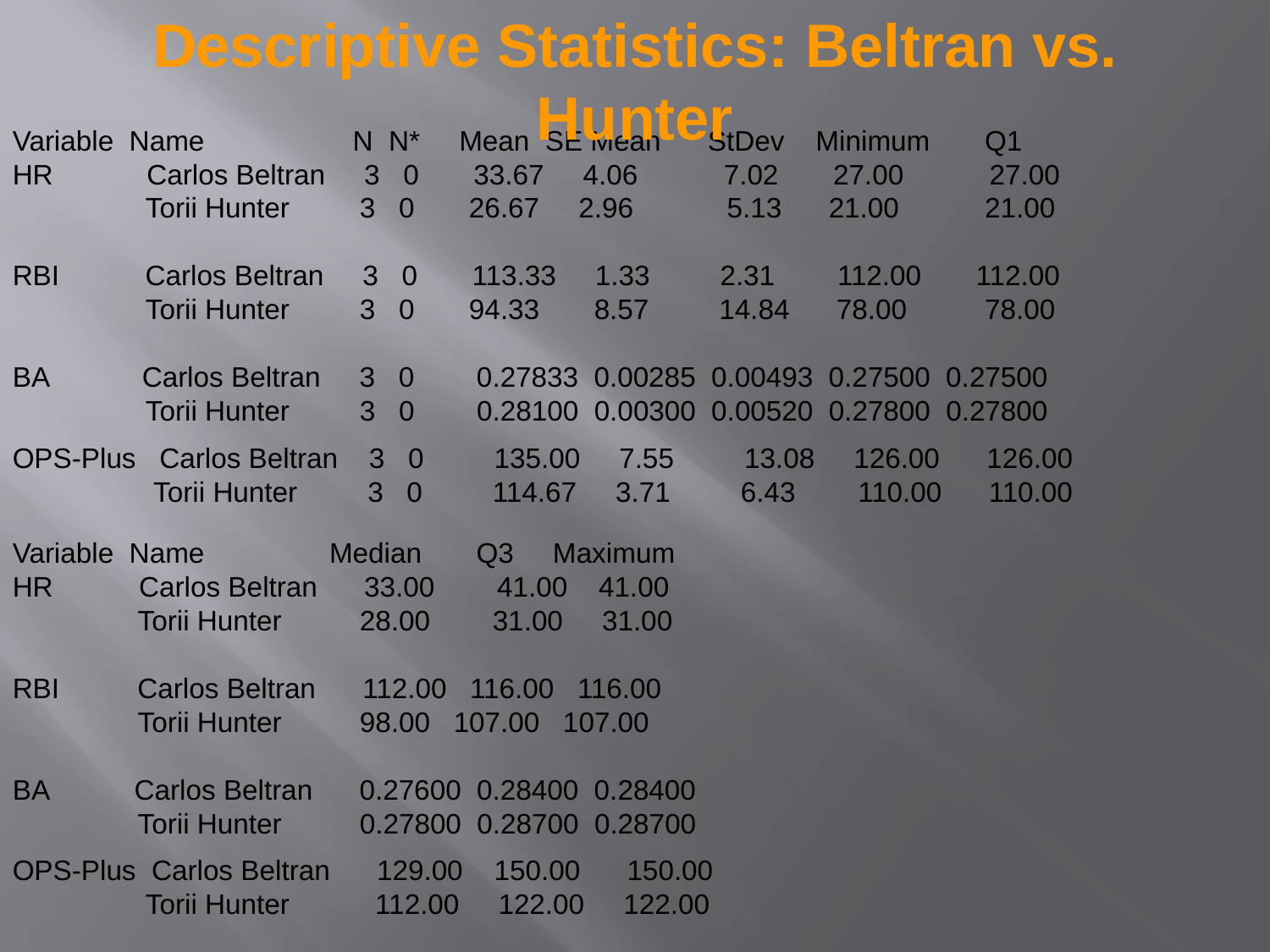

# Descriptive Statistics: Beltran vs. Hunter
Variable  Name                   N  N*     Mean  SE Mean      StDev    Minimum       Q1
HR            Carlos Beltran     3   0       33.67     4.06           7.02       27.00           27.00
                 Torii Hunter         3   0       26.67     2.96            5.13      21.00           21.00

RBI           Carlos Beltran     3   0       113.33     1.33         2.31        112.00       112.00
                 Torii Hunter         3   0       94.33       8.57         14.84      78.00          78.00

BA            Carlos Beltran     3   0        0.27833  0.00285  0.00493  0.27500  0.27500
                 Torii Hunter         3   0        0.28100  0.00300  0.00520  0.27800  0.27800

OPS-Plus   Carlos Beltran    3   0         135.00     7.55         13.08     126.00      126.00
                  Torii Hunter         3   0         114.67     3.71         6.43        110.00      110.00

Variable  Name                Median       Q3     Maximum
HR           Carlos Beltran      33.00        41.00    41.00
                Torii Hunter          28.00        31.00     31.00

RBI          Carlos Beltran      112.00   116.00   116.00
                Torii Hunter          98.00   107.00   107.00

BA           Carlos Beltran      0.27600  0.28400  0.28400
                Torii Hunter          0.27800  0.28700  0.28700

OPS-Plus  Carlos Beltran      129.00    150.00      150.00
                 Torii Hunter           112.00     122.00     122.00